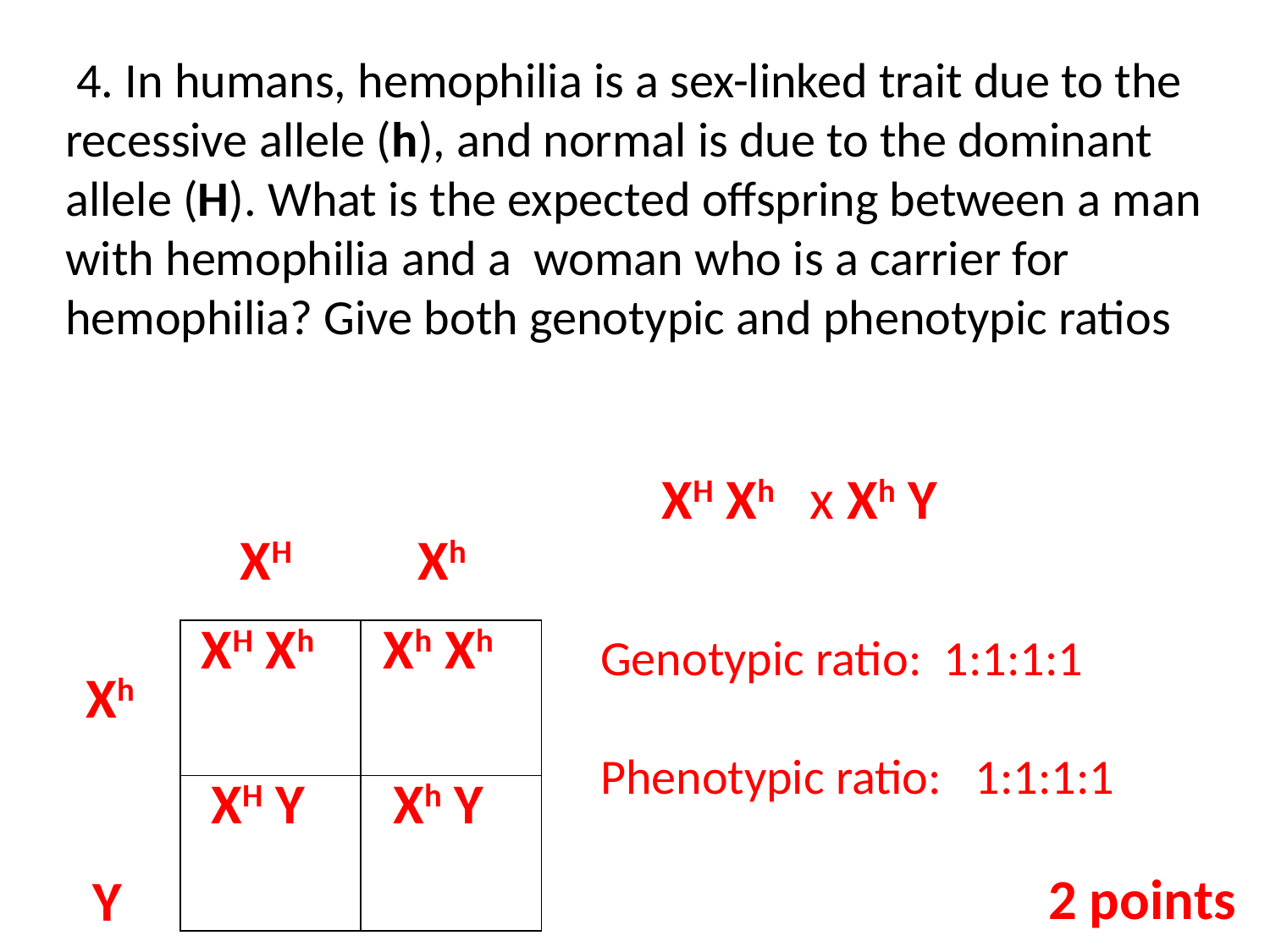

4. In humans, hemophilia is a sex-linked trait due to the recessive allele (h), and normal is due to the dominant allele (H). What is the expected offspring between a man with hemophilia and a  woman who is a carrier for hemophilia? Give both genotypic and phenotypic ratios

XH Xh    x Xh Y
XH                 Xh
| XH Xh | Xh Xh |
| --- | --- |
| XH Y | Xh Y |
Genotypic ratio:  1:1:1:1

Phenotypic ratio:   1:1:1:1
Xh

Y
2 points